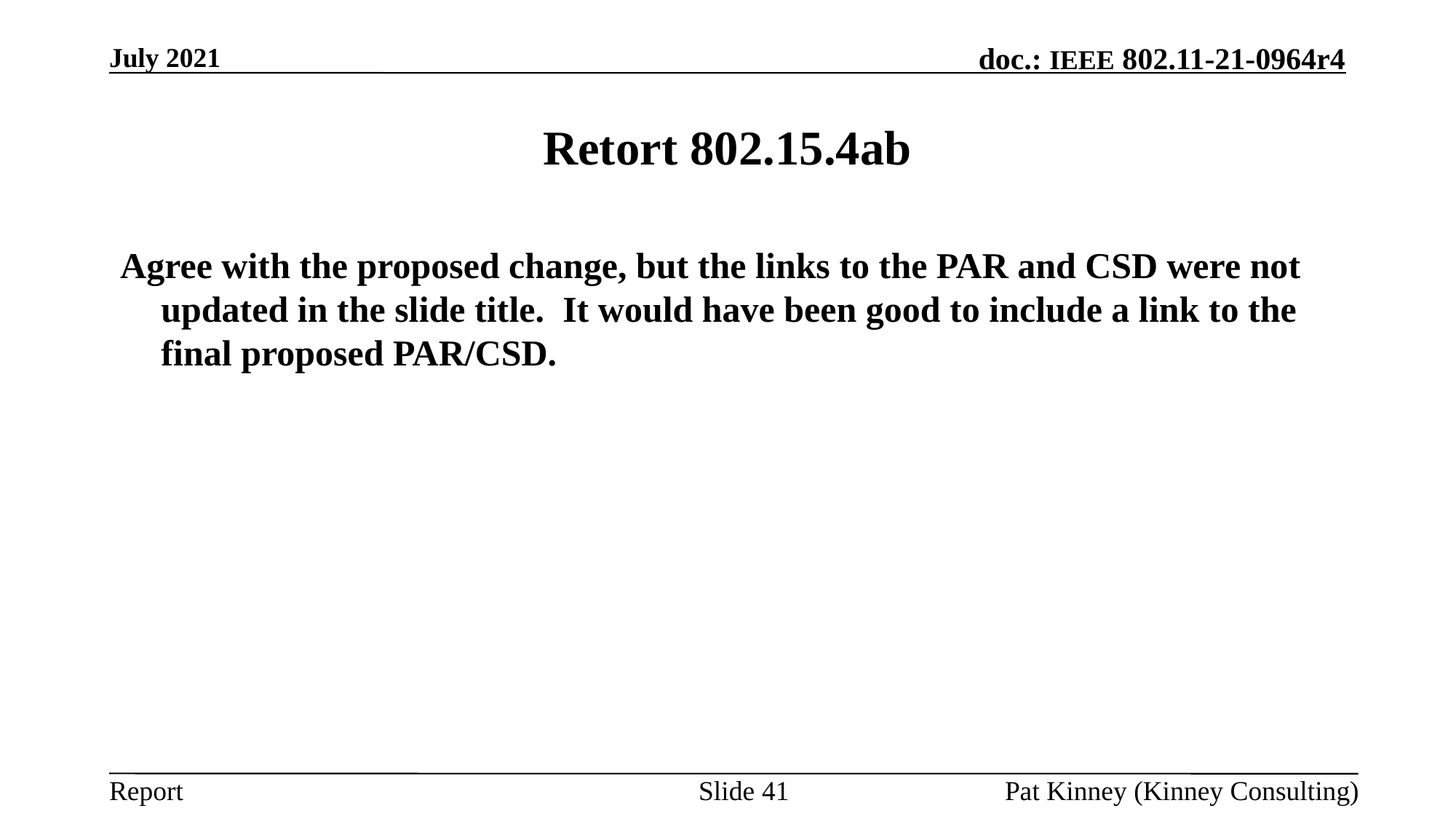

July 2021
# Retort 802.15.4ab
Agree with the proposed change, but the links to the PAR and CSD were not updated in the slide title.  It would have been good to include a link to the final proposed PAR/CSD.
Pat Kinney (Kinney Consulting)
Slide 41